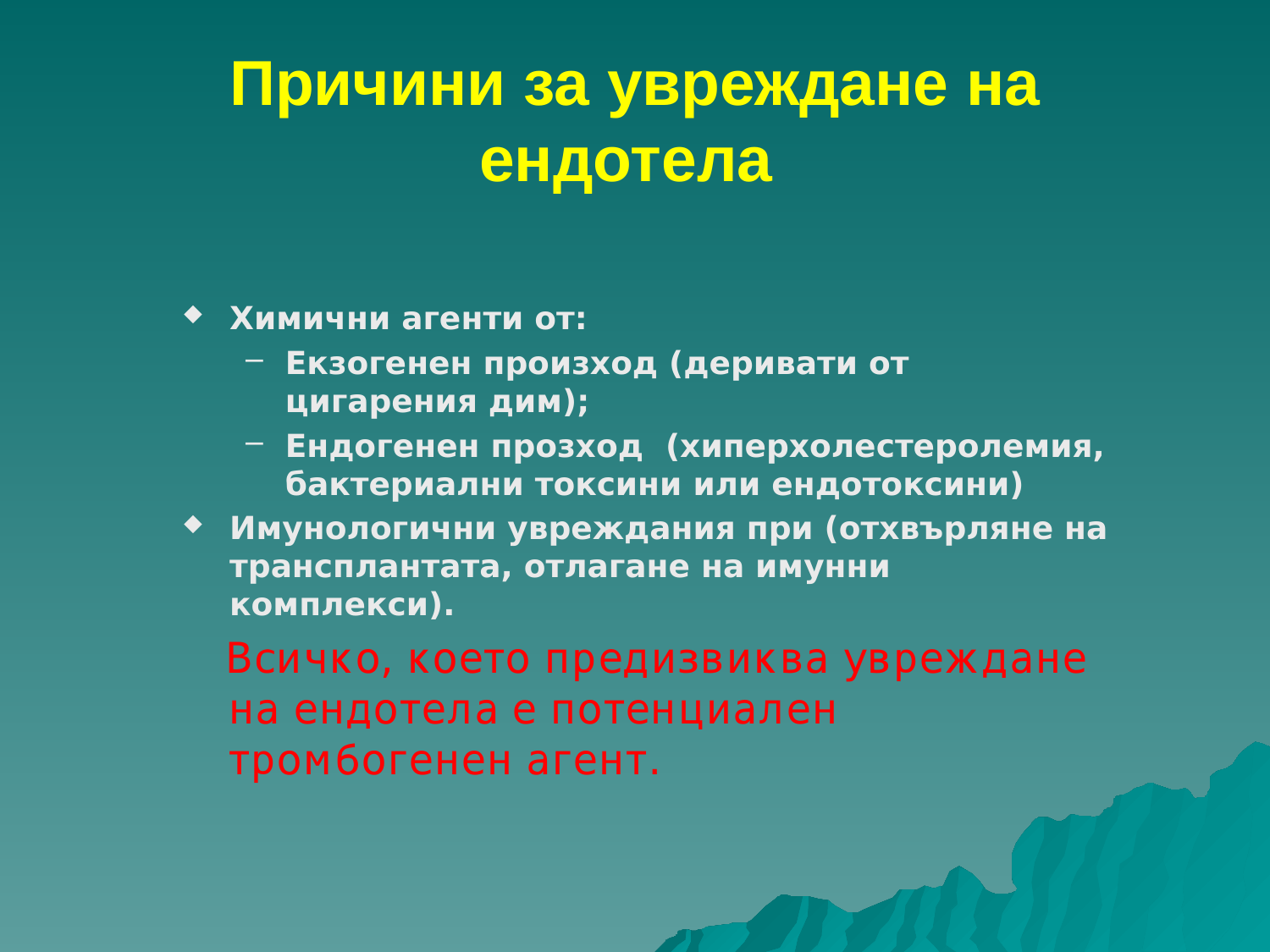

# Причини за увреждане на ендотела
Химични агенти от:
Eкзогенен произход (деривати от цигарения дим);
Eндогенен прозход  (хиперхолестеролемия, бактериални токсини или ендотоксини)
Имунологични увреждания при (отхвърляне на трансплантата, отлагане на имунни комплекси).
    Всичко, което предизвиква увреждане на ендотела е потенциален тромбогенен агент.